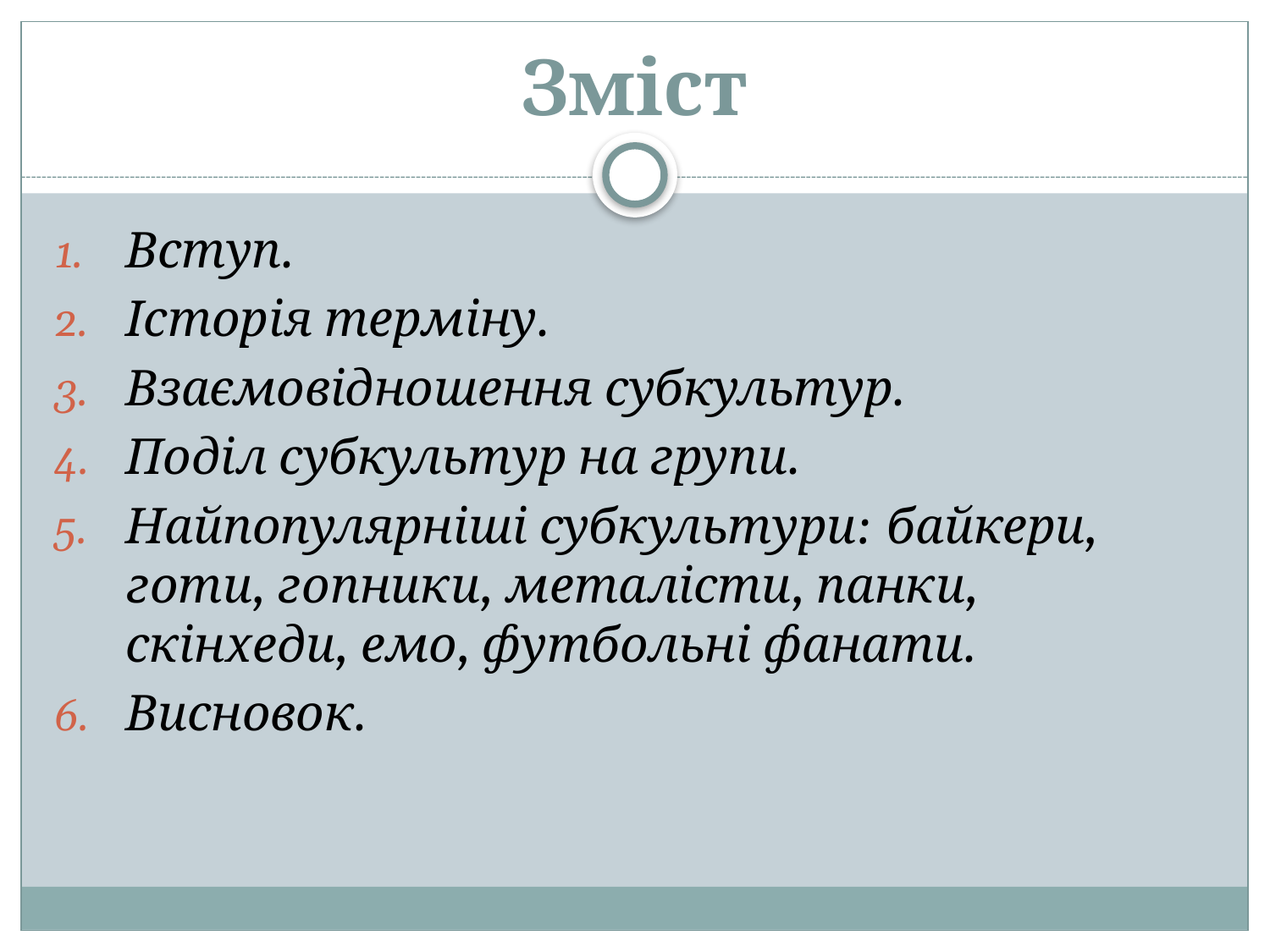

# Зміст
Вступ.
Історія терміну.
Взаємовідношення субкультур.
Поділ субкультур на групи.
Найпопулярніші субкультури: байкери, готи, гопники, металісти, панки, скінхеди, емо, футбольні фанати.
Висновок.